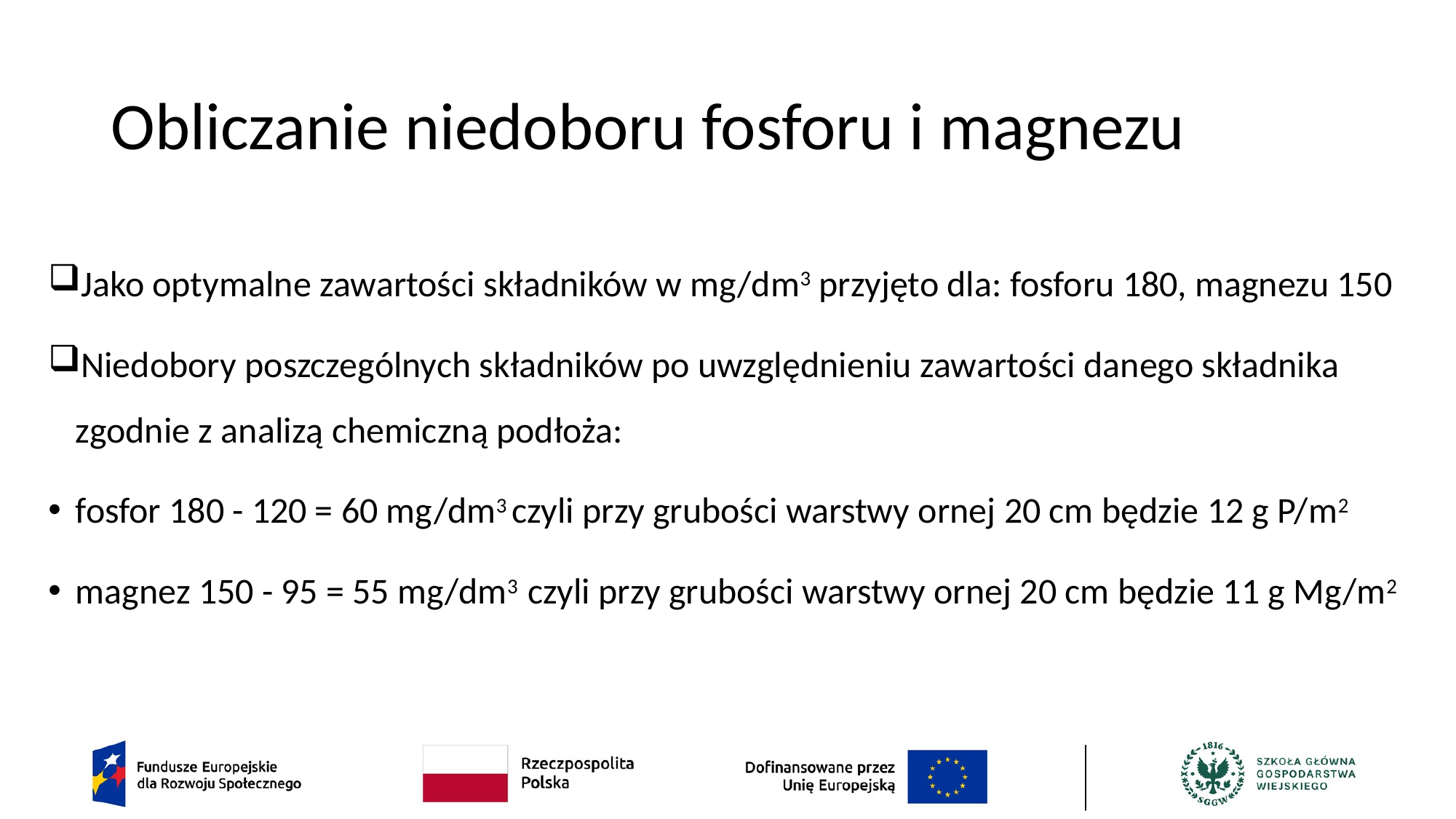

# Obliczanie niedoboru fosforu i magnezu
Jako optymalne zawartości składników w mg/dm3 przyjęto dla: fosforu 180, magnezu 150
Niedobory poszczególnych składników po uwzględnieniu zawartości danego składnika zgodnie z analizą chemiczną podłoża:
fosfor 180 - 120 = 60 mg/dm3 czyli przy grubości warstwy ornej 20 cm będzie 12 g P/m2
magnez 150 - 95 = 55 mg/dm3  czyli przy grubości warstwy ornej 20 cm będzie 11 g Mg/m2